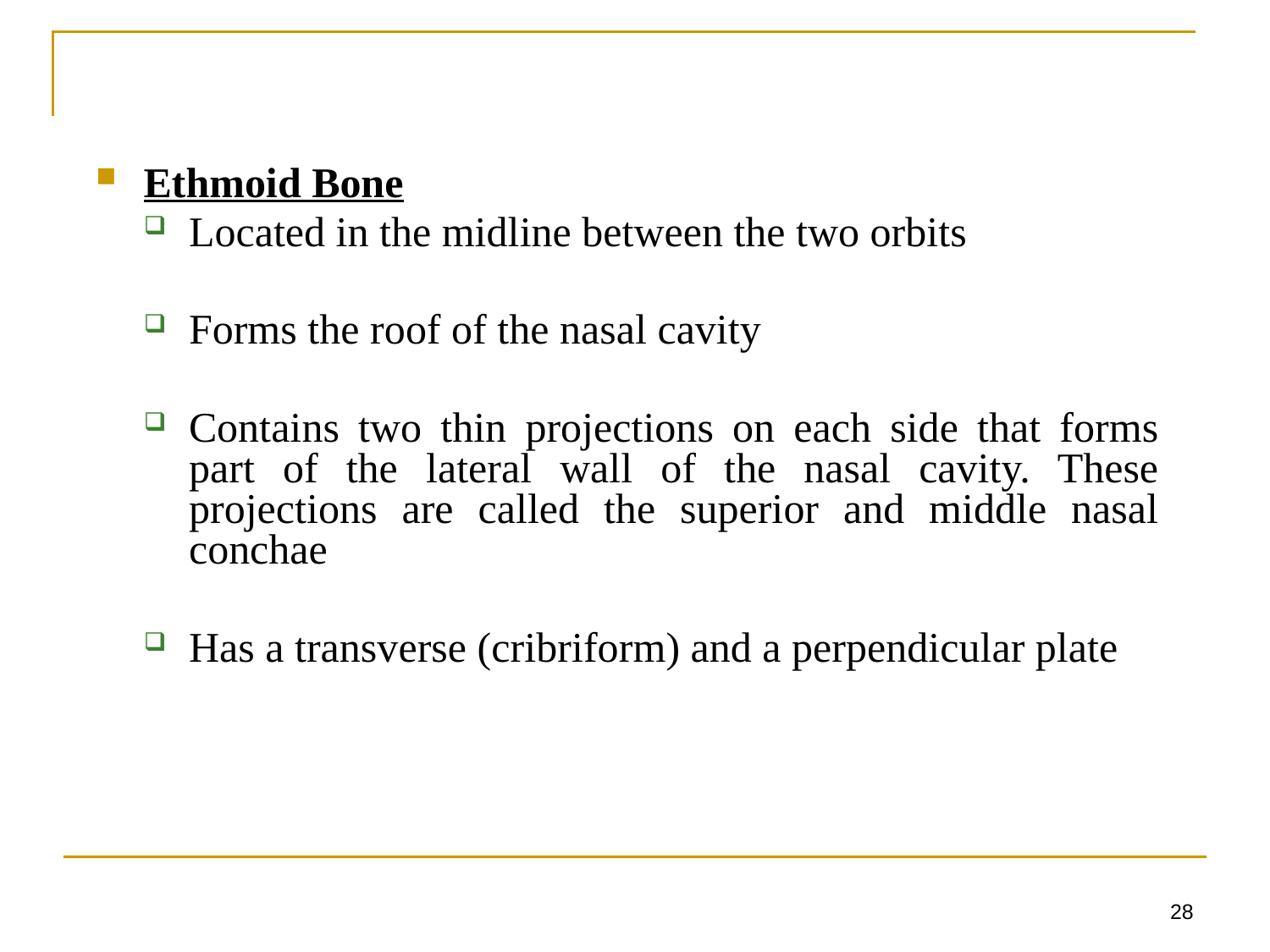

Ethmoid Bone
Located in the midline between the two orbits

Forms the roof of the nasal cavity

Contains two thin projections on each side that forms part of the lateral wall of the nasal cavity. These projections are called the superior and middle nasal conchae

Has a transverse (cribriform) and a perpendicular plate
28